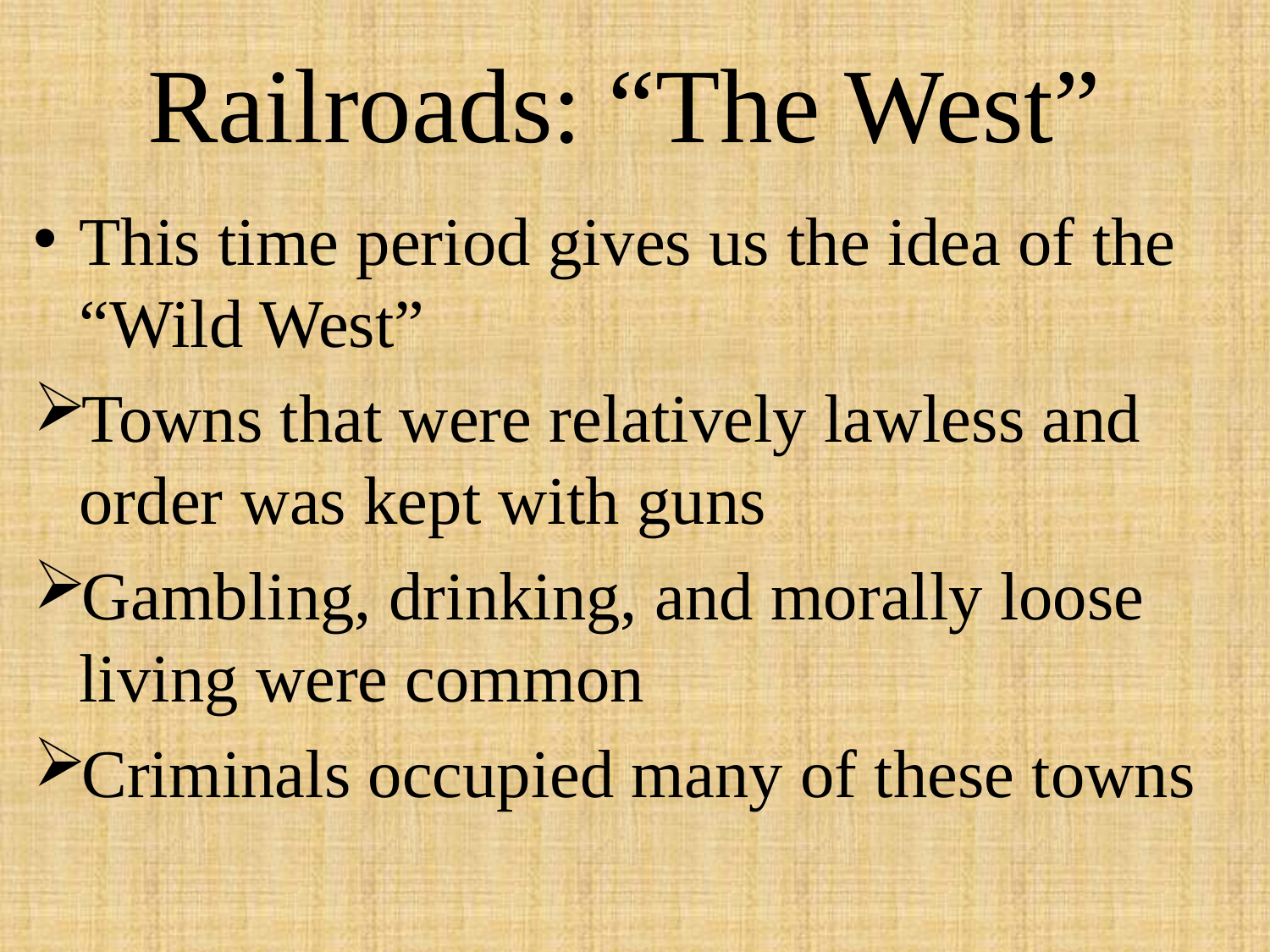

# Railroads: “The West”
This time period gives us the idea of the “Wild West”
Towns that were relatively lawless and order was kept with guns
Gambling, drinking, and morally loose living were common
Criminals occupied many of these towns